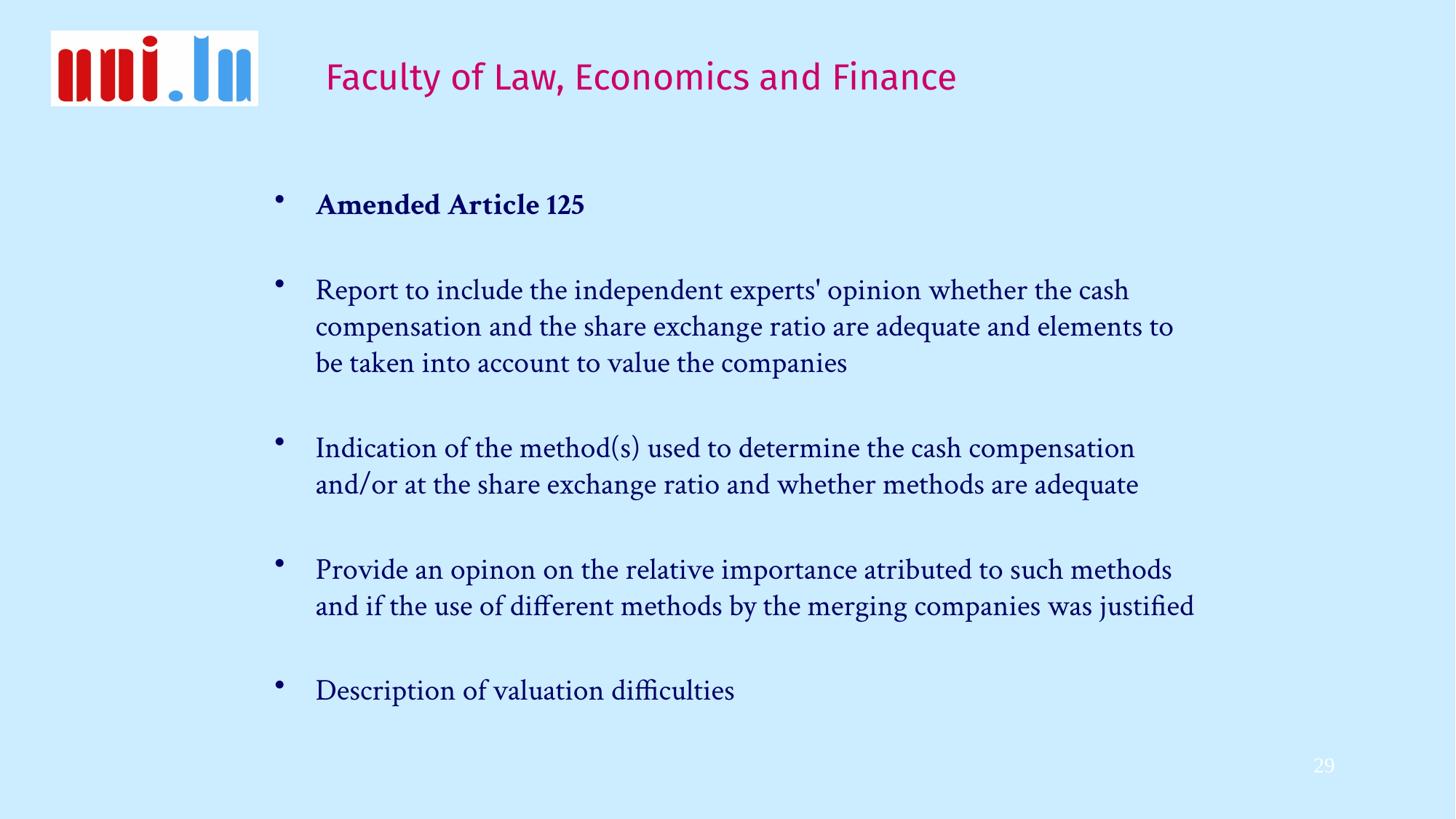

#

Amended Article 125

Report to include the independent experts' opinion whether the cash compensation and the share exchange ratio are adequate and elements to be taken into account to value the companies

Indication of the method(s) used to determine the cash compensation and/or at the share exchange ratio and whether methods are adequate

Provide an opinon on the relative importance atributed to such methods and if the use of different methods by the merging companies was justified

Description of valuation difficulties

29